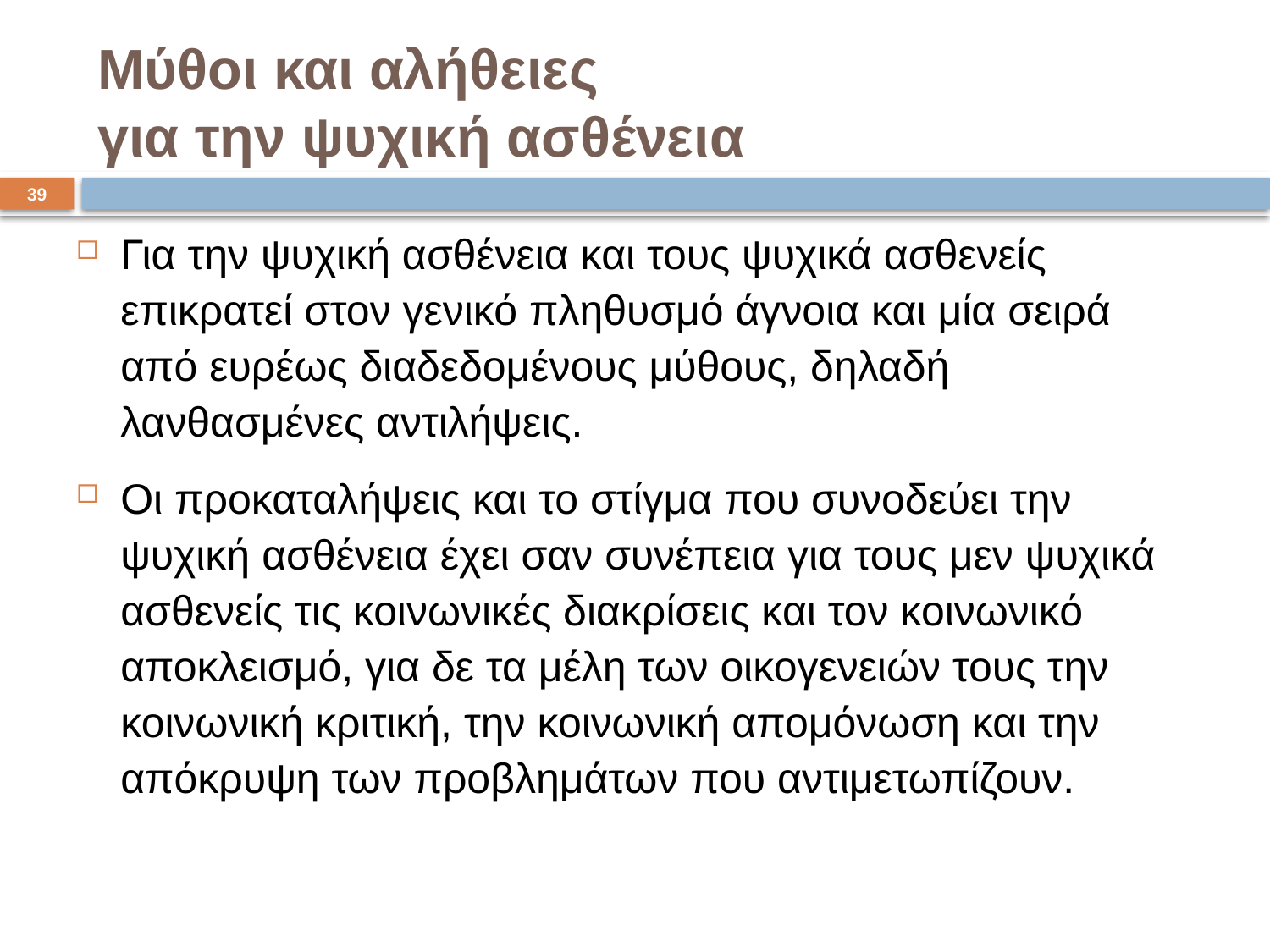

# Μύθοι και αλήθειες για την ψυχική ασθένεια
39
Για την ψυχική ασθένεια και τους ψυχικά ασθενείς επικρατεί στον γενικό πληθυσμό άγνοια και μία σειρά από ευρέως διαδεδομένους μύθους, δηλαδή λανθασμένες αντιλήψεις.
Οι προκαταλήψεις και το στίγμα που συνοδεύει την ψυχική ασθένεια έχει σαν συνέπεια για τους μεν ψυχικά ασθενείς τις κοινωνικές διακρίσεις και τον κοινωνικό αποκλεισμό, για δε τα μέλη των οικογενειών τους την κοινωνική κριτική, την κοινωνική απομόνωση και την απόκρυψη των προβλημάτων που αντιμετωπίζουν.